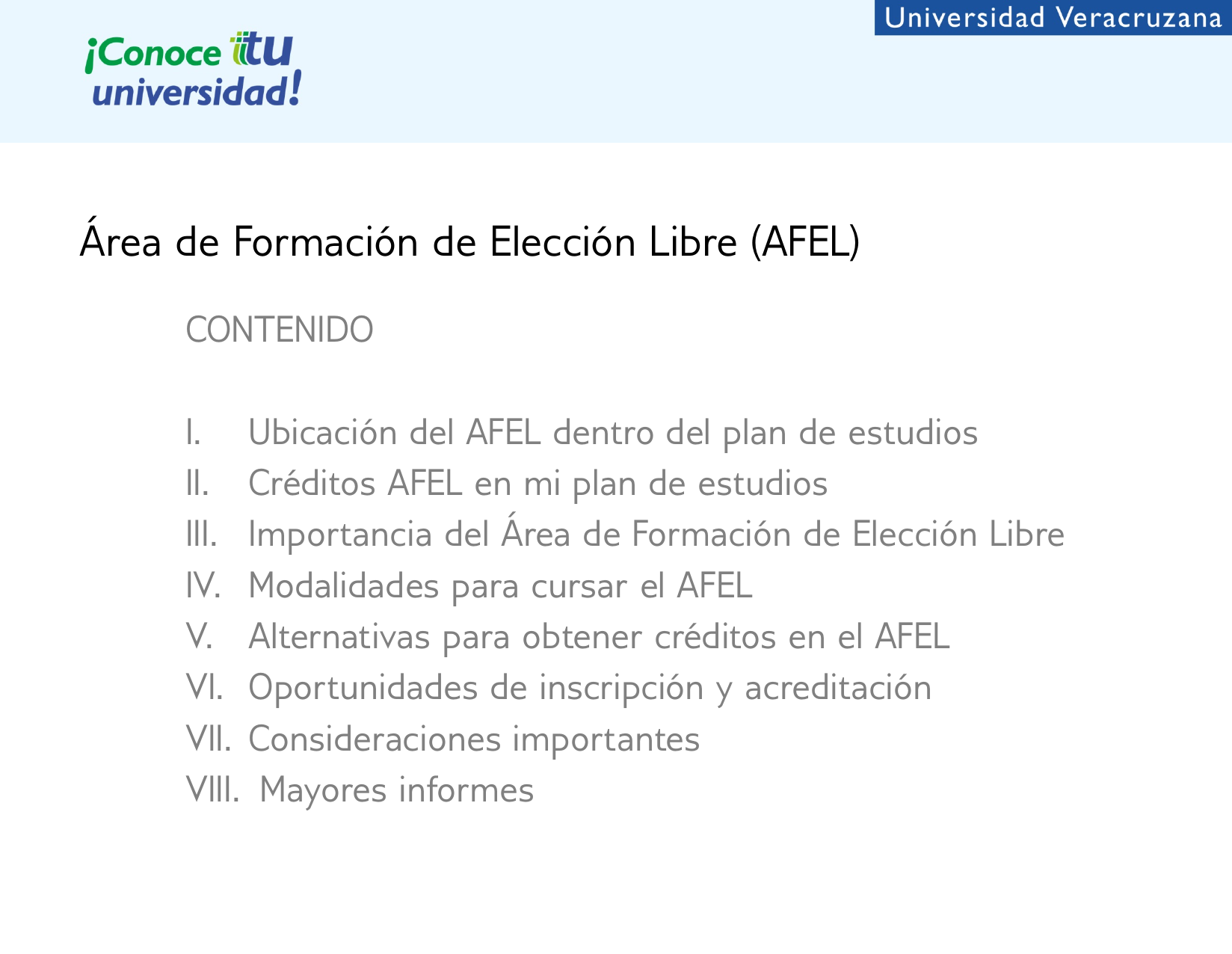

# Área de Formación de Elección Libre (AFEL)
CONTENIDO

Ubicación del AFEL dentro del plan de estudios
Créditos AFEL en mi plan de estudios
Importancia del Área de Formación de Elección Libre
Modalidades para cursar el AFEL
Alternativas para obtener créditos en el AFEL
Oportunidades de inscripción y acreditación
Consideraciones importantes
 Mayores informes